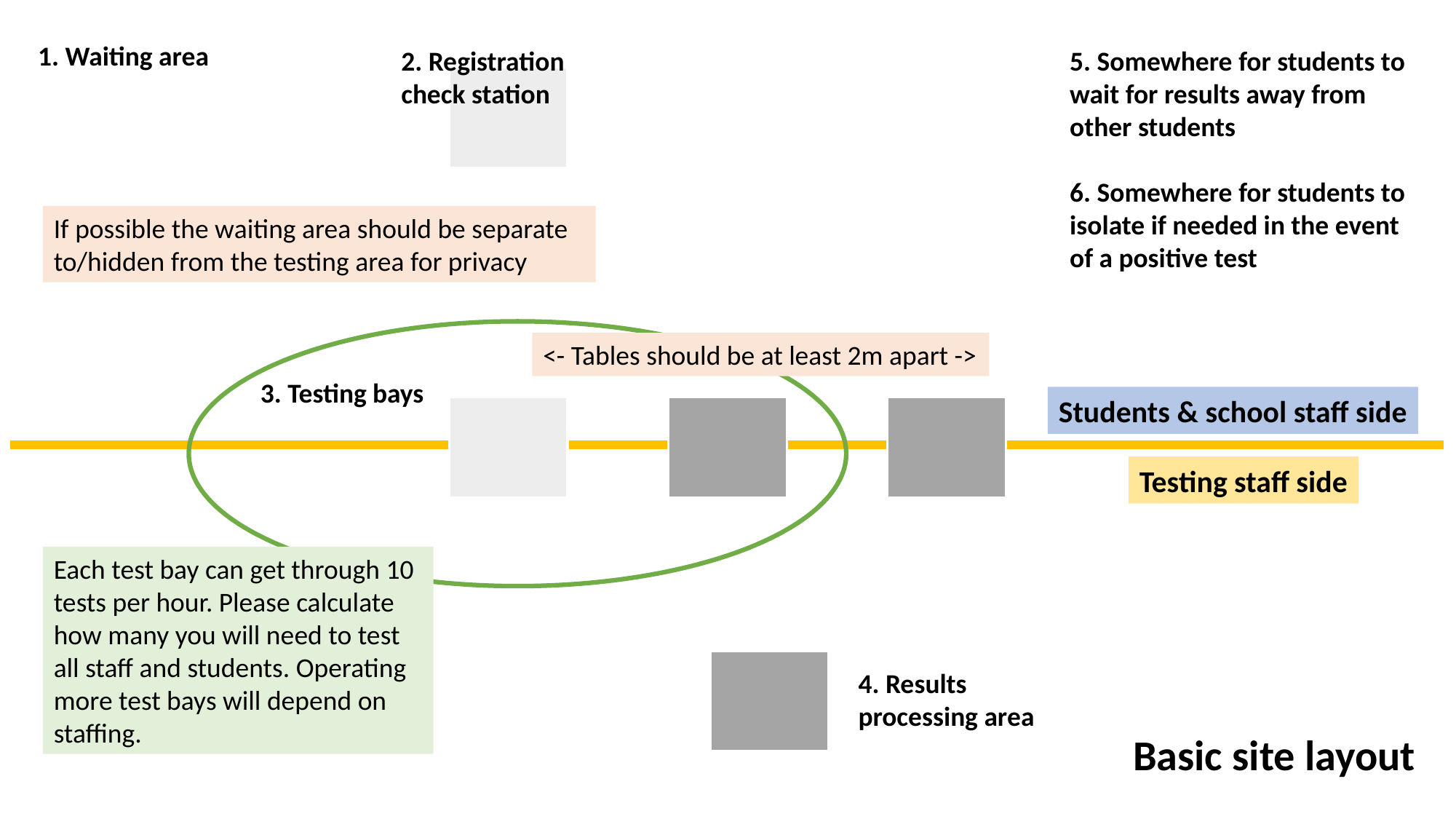

1. Waiting area
2. Registration check station
5. Somewhere for students to wait for results away from other students

6. Somewhere for students to isolate if needed in the event of a positive test

If possible the waiting area should be separate to/hidden from the testing area for privacy

<- Tables should be at least 2m apart ->
3. Testing bays
Students & school staff side

Testing staff side
Each test bay can get through 10 tests per hour. Please calculate how many you will need to test all staff and students. Operating more test bays will depend on staffing.

4. Results processing area
Basic site layout